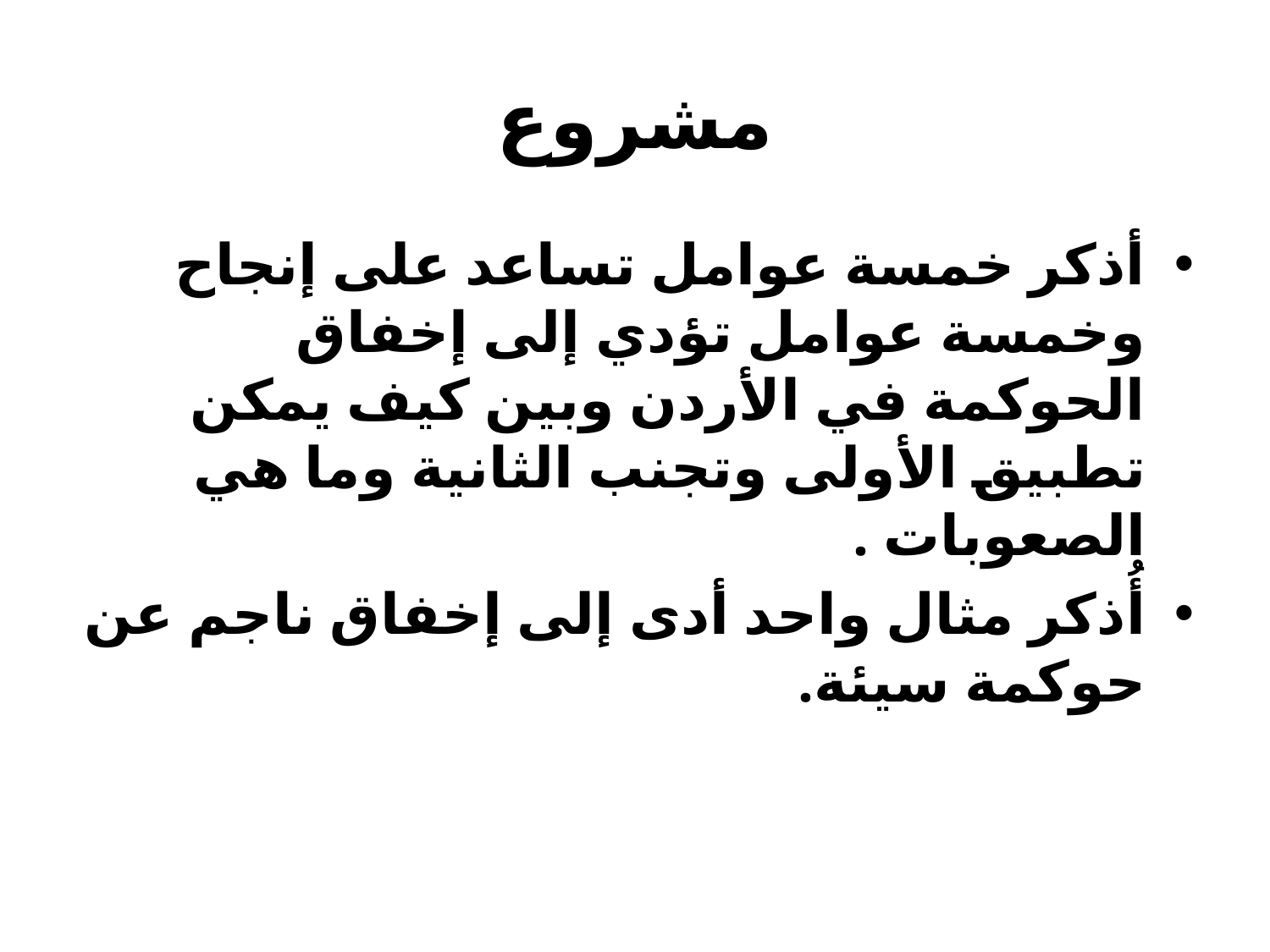

# مشروع
أذكر خمسة عوامل تساعد على إنجاح وخمسة عوامل تؤدي إلى إخفاق الحوكمة في الأردن وبين كيف يمكن تطبيق الأولى وتجنب الثانية وما هي الصعوبات .
أُذكر مثال واحد أدى إلى إخفاق ناجم عن حوكمة سيئة.